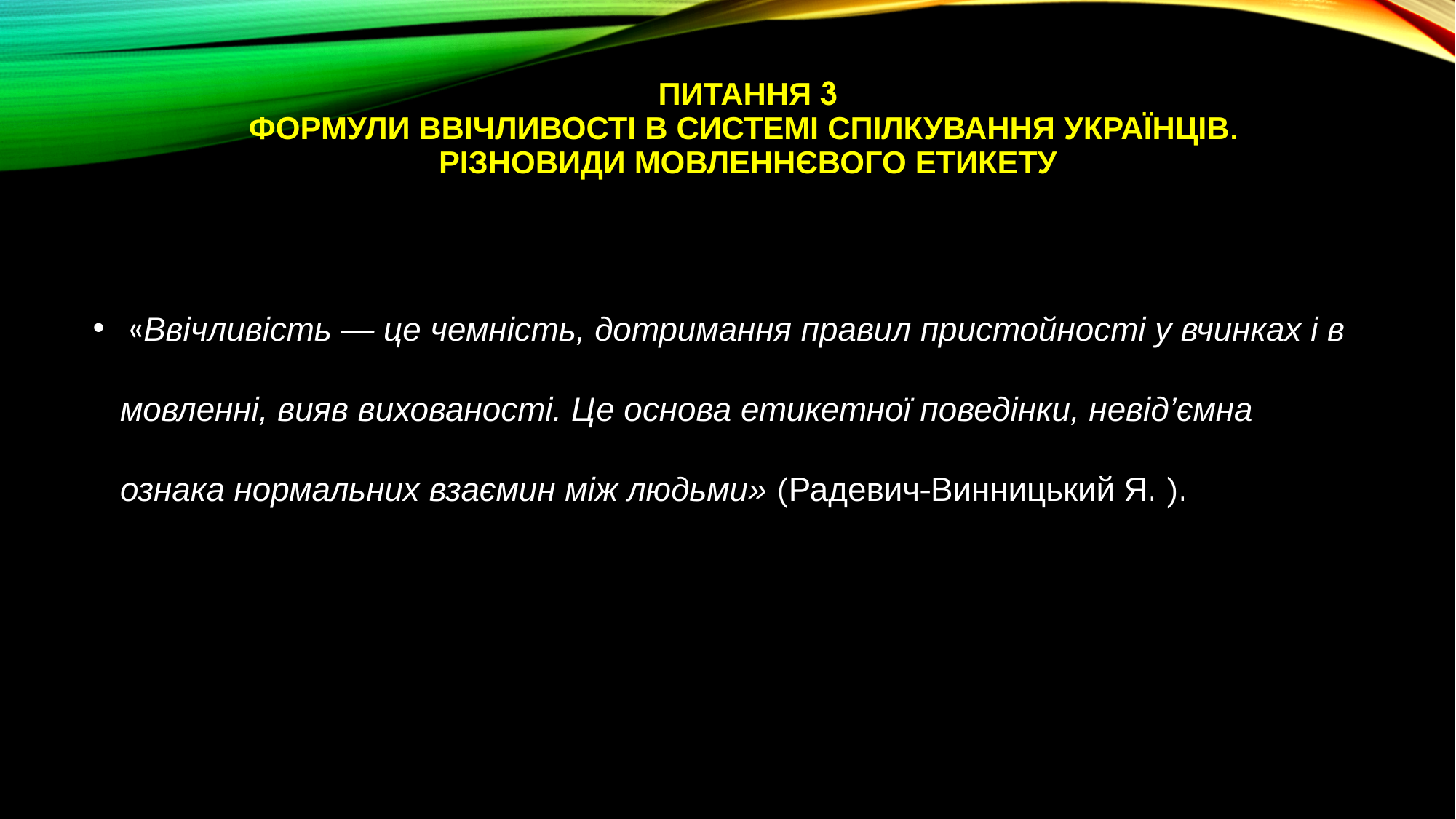

# Питання 3  Формули ввічливості в системі спілкування українців. Різновиди мовленнєвого етикету
 «Ввічливість — це чемність, дотримання правил пристойності у вчинках і в мовленні, вияв вихованості. Це основа етикетної поведінки, невід’ємна ознака нормальних взаємин між людьми» (Радевич-Винницький Я. ).